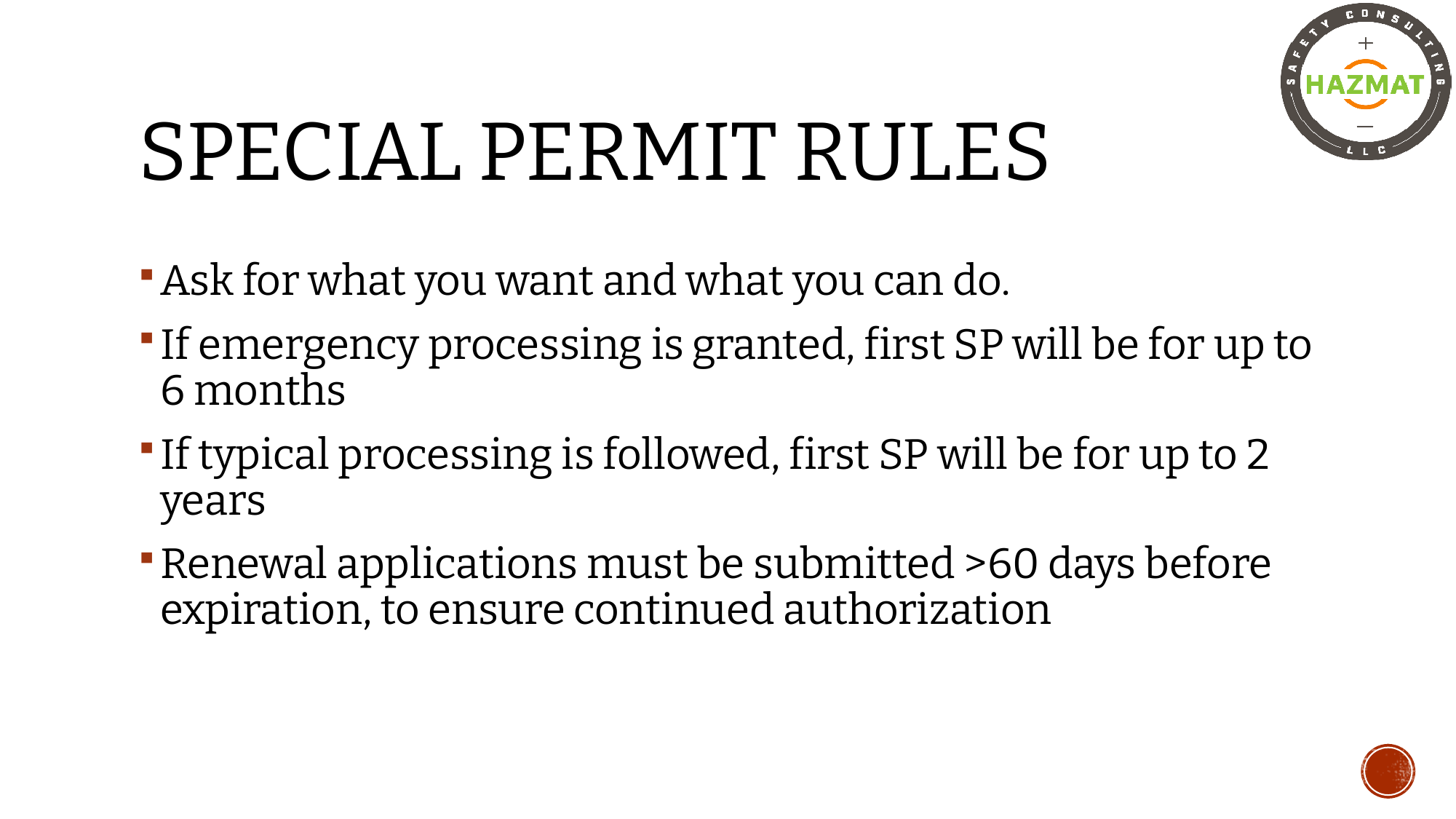

# Special permit rules
Ask for what you want and what you can do.
If emergency processing is granted, first SP will be for up to 6 months
If typical processing is followed, first SP will be for up to 2 years
Renewal applications must be submitted >60 days before expiration, to ensure continued authorization